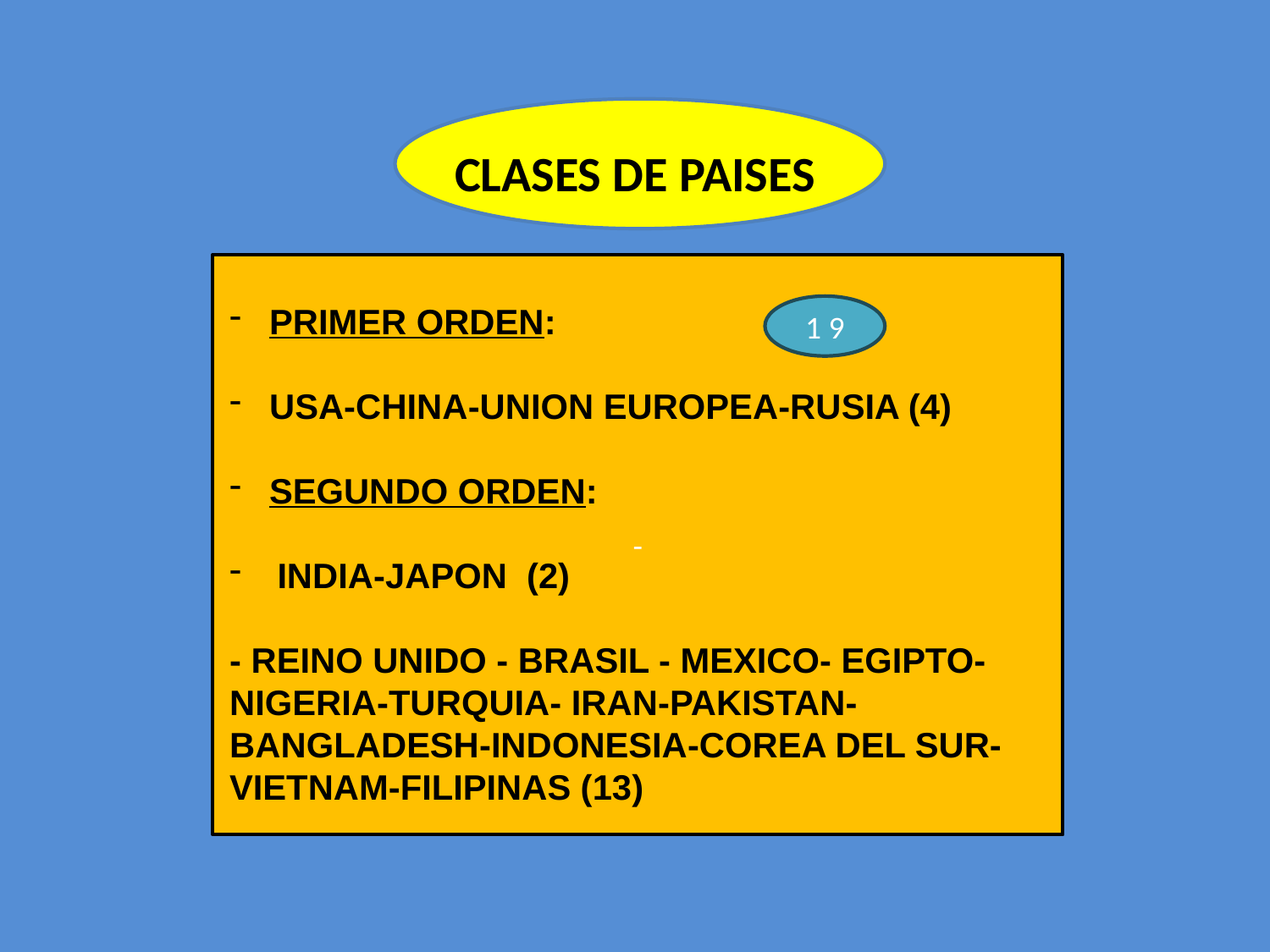

CLASES DE PAISES
-

PRIMER ORDEN:

USA-CHINA-UNION EUROPEA-RUSIA (4)

SEGUNDO ORDEN:

INDIA-JAPON  (2)

- REINO UNIDO - BRASIL - MEXICO- EGIPTO-NIGERIA-TURQUIA- IRAN-PAKISTAN-BANGLADESH-INDONESIA-COREA DEL SUR-VIETNAM-FILIPINAS (13)

1 9